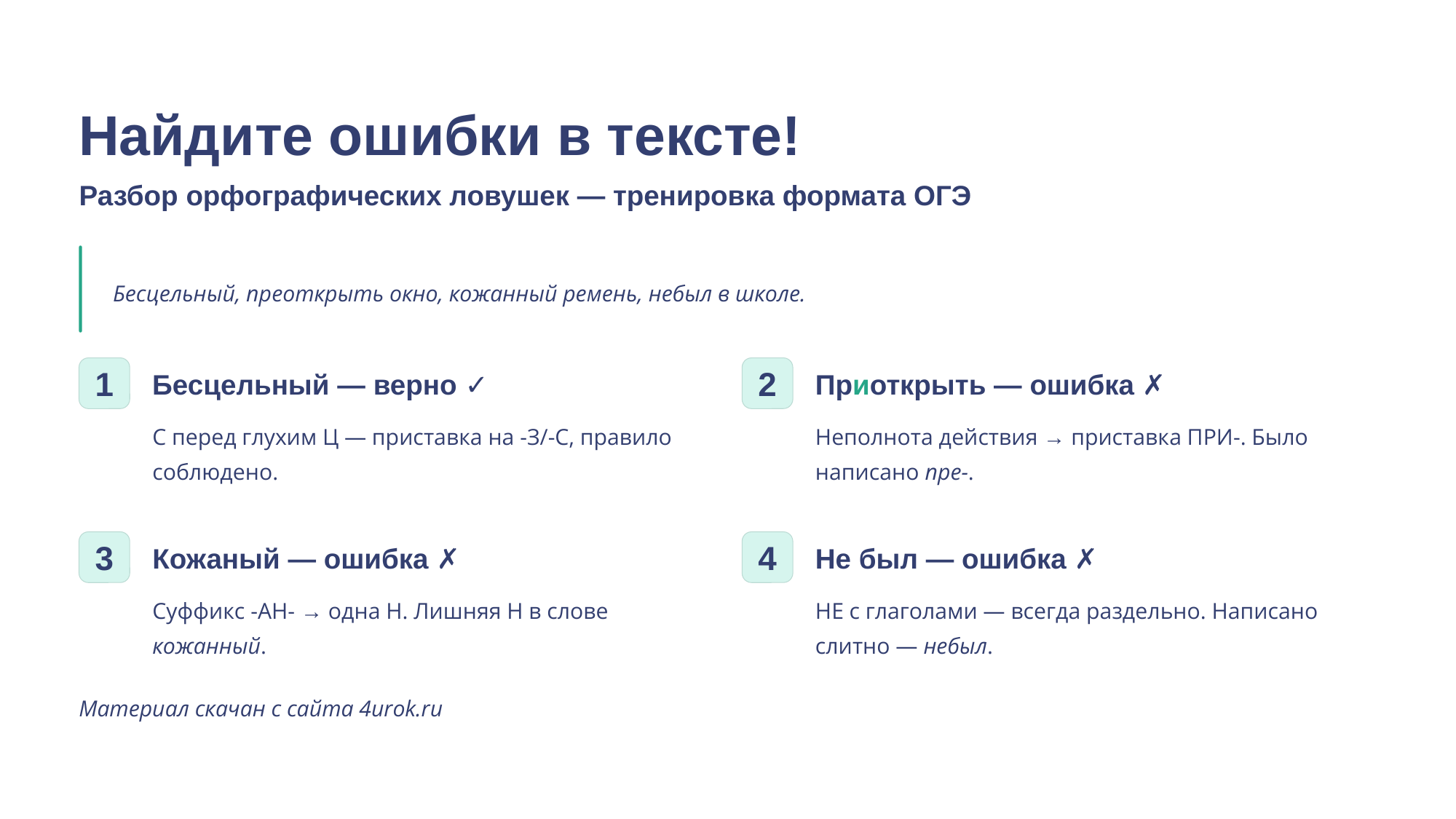

Найдите ошибки в тексте!
Разбор орфографических ловушек — тренировка формата ОГЭ

Бесцельный, преоткрыть окно, кожанный ремень, небыл в школе.

1
2
Бесцельный — верно ✓
Приоткрыть — ошибка ✗
С перед глухим Ц — приставка на -З/-С, правило соблюдено.
Неполнота действия → приставка ПРИ-. Было написано пре-.

3
4
Кожаный — ошибка ✗
Не был — ошибка ✗
Суффикс -АН- → одна Н. Лишняя Н в слове кожанный.
НЕ с глаголами — всегда раздельно. Написано слитно — небыл.
Материал скачан с сайта 4urok.ru